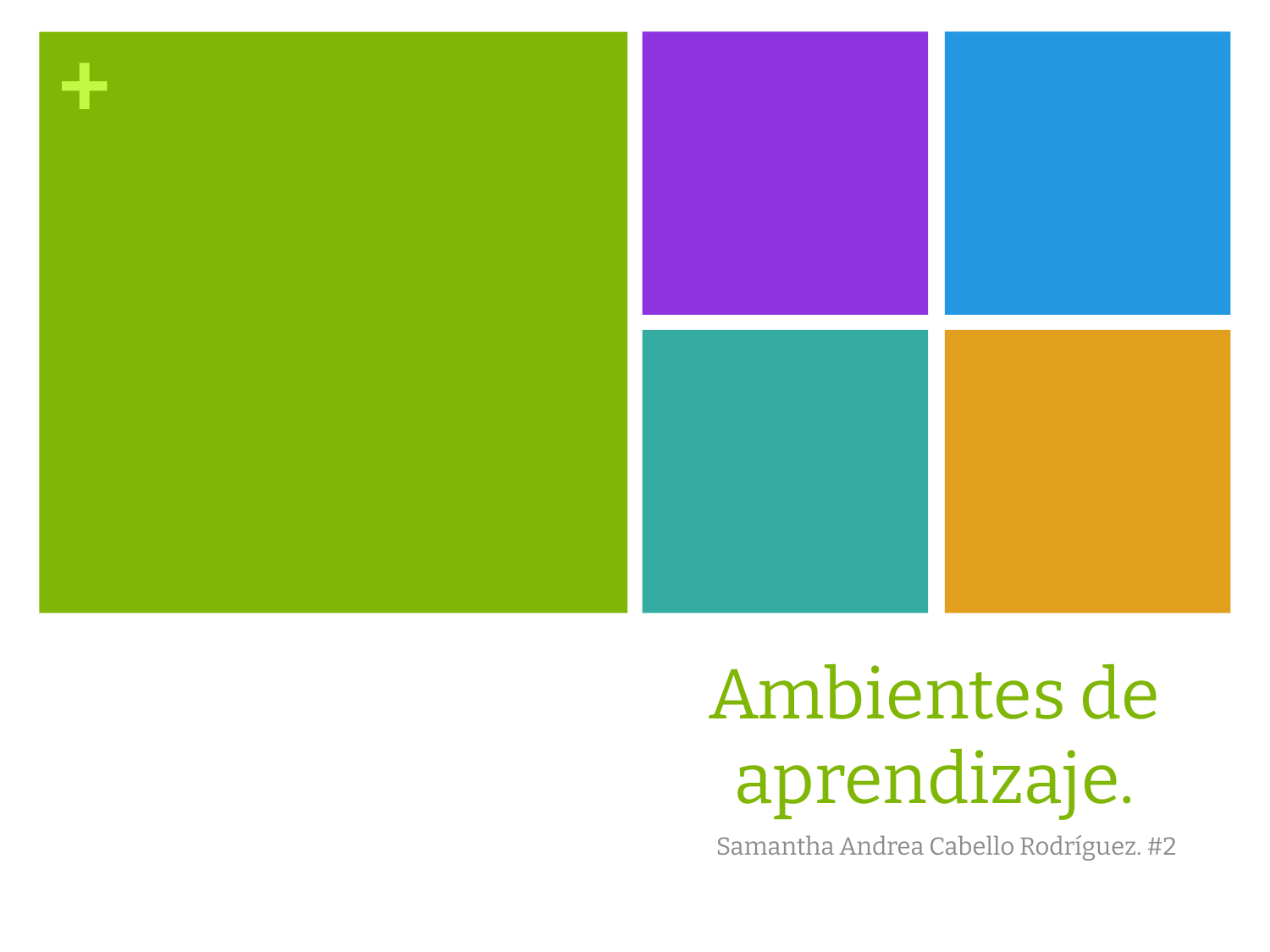

# Ambientes de aprendizaje.
Samantha Andrea Cabello Rodríguez. #2